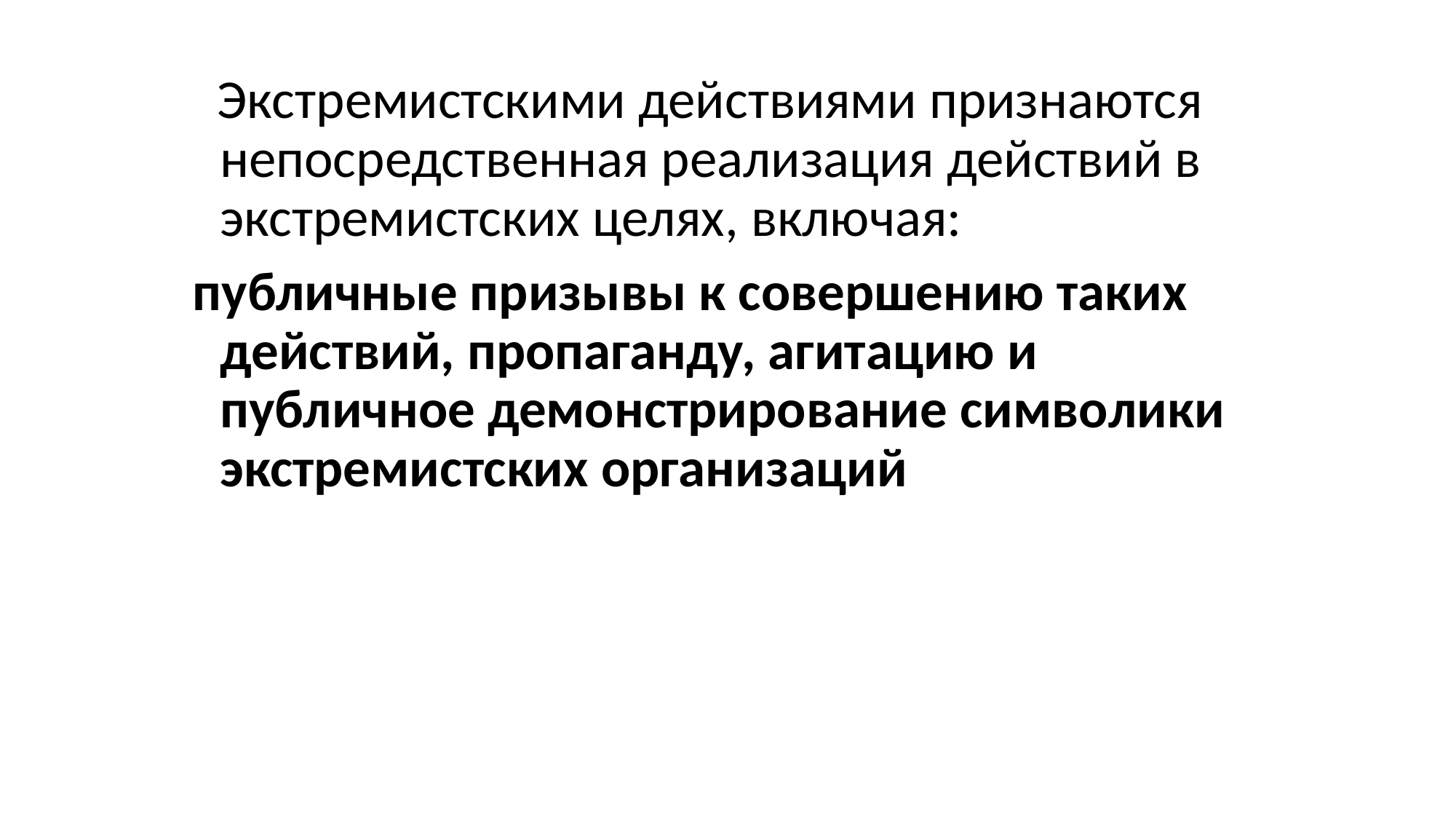

Экстремистскими действиями признаются непосредственная реализация действий в экстремистских целях, включая:
публичные призывы к совершению таких действий, пропаганду, агитацию и публичное демонстрирование символики экстремистских организаций